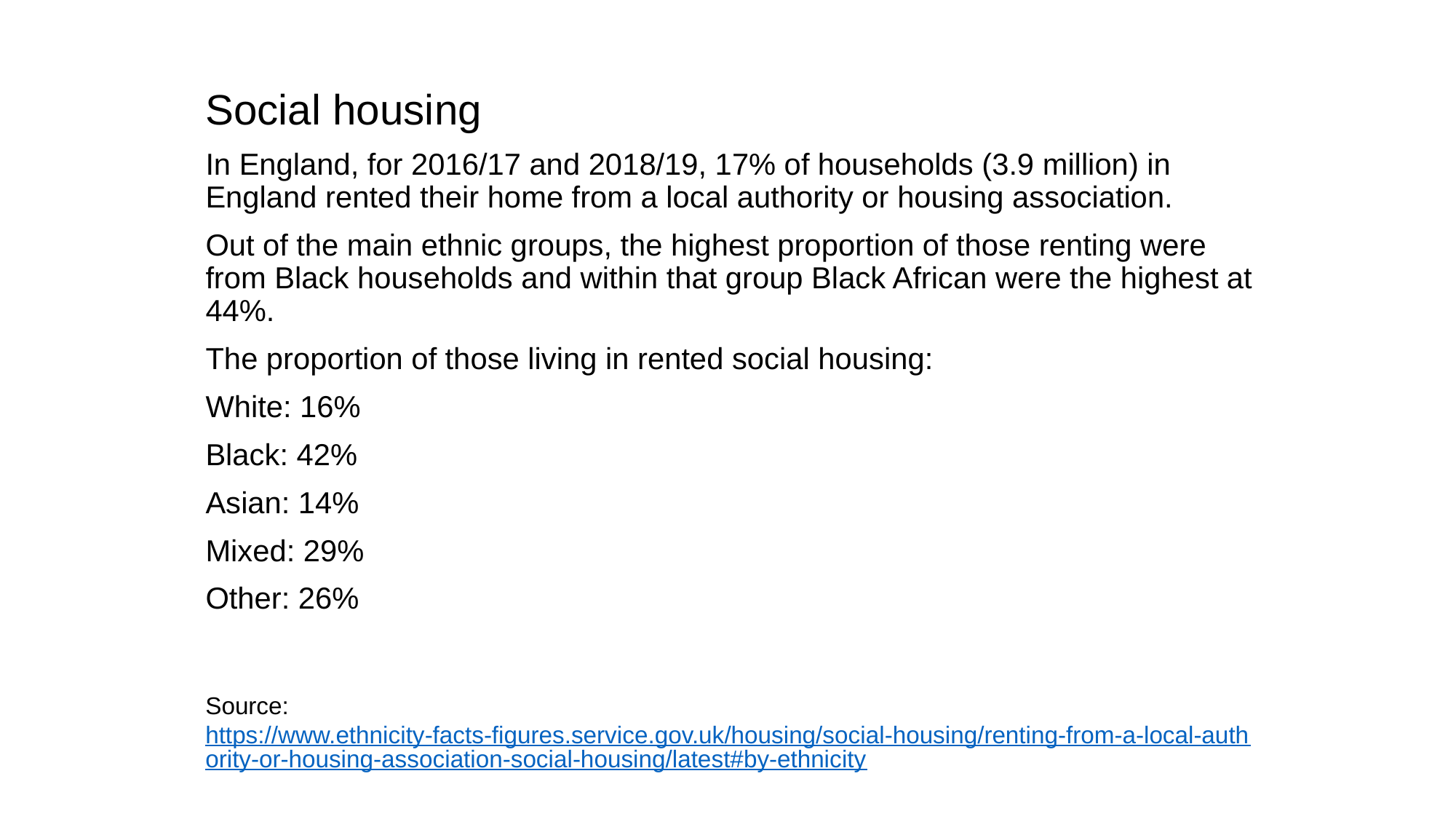

Social housing
In England, for 2016/17 and 2018/19, 17% of households (3.9 million) in England rented their home from a local authority or housing association.
Out of the main ethnic groups, the highest proportion of those renting were from Black households and within that group Black African were the highest at 44%.
The proportion of those living in rented social housing:
White: 16%
Black: 42%
Asian: 14%
Mixed: 29%
Other: 26%
Source: https://www.ethnicity-facts-figures.service.gov.uk/housing/social-housing/renting-from-a-local-authority-or-housing-association-social-housing/latest#by-ethnicity